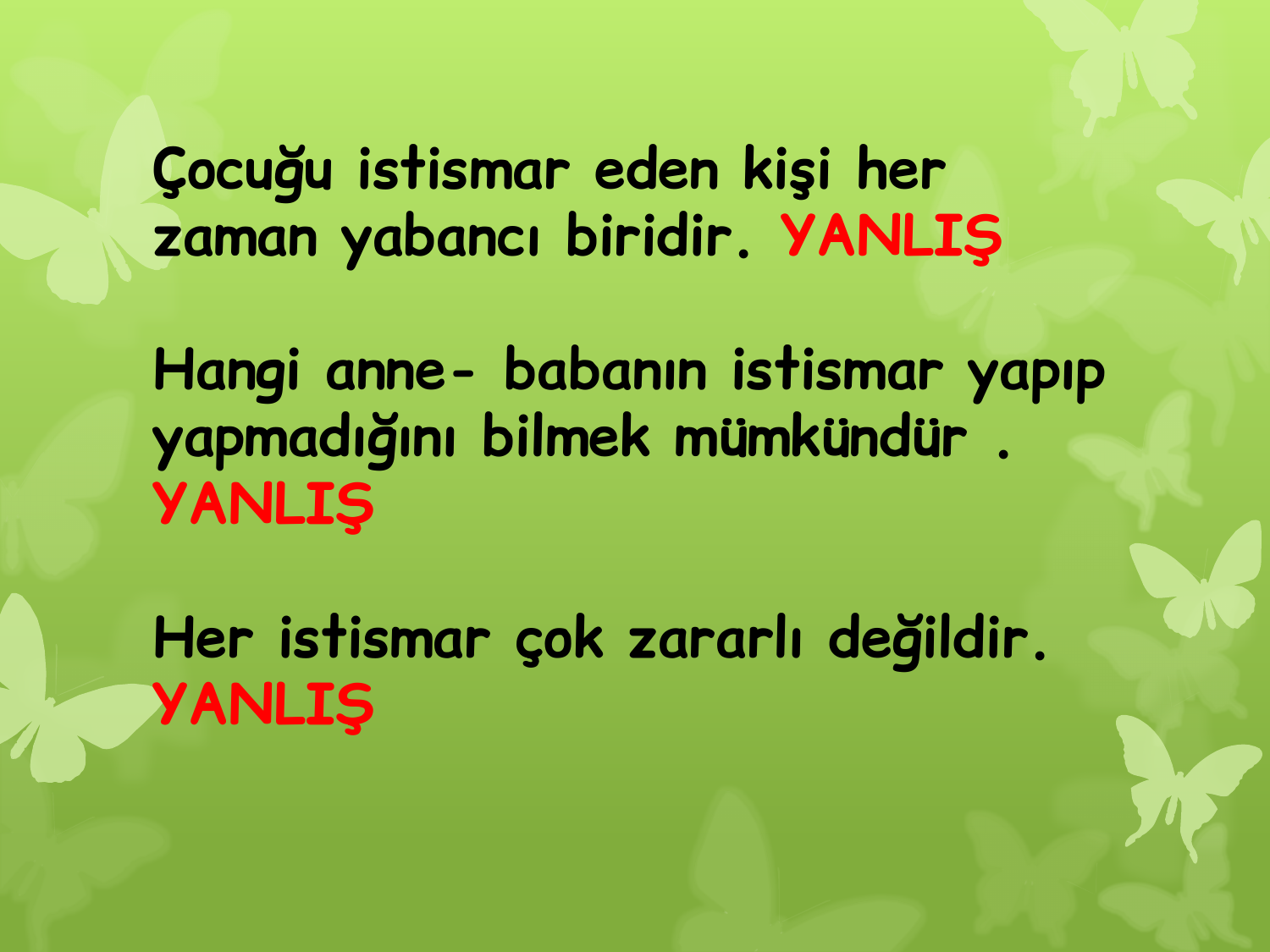

Çocuğu istismar eden kişi her zaman yabancı biridir. YANLIŞ

Hangi anne- babanın istismar yapıp yapmadığını bilmek mümkündür .
YANLIŞ

Her istismar çok zararlı değildir. YANLIŞ